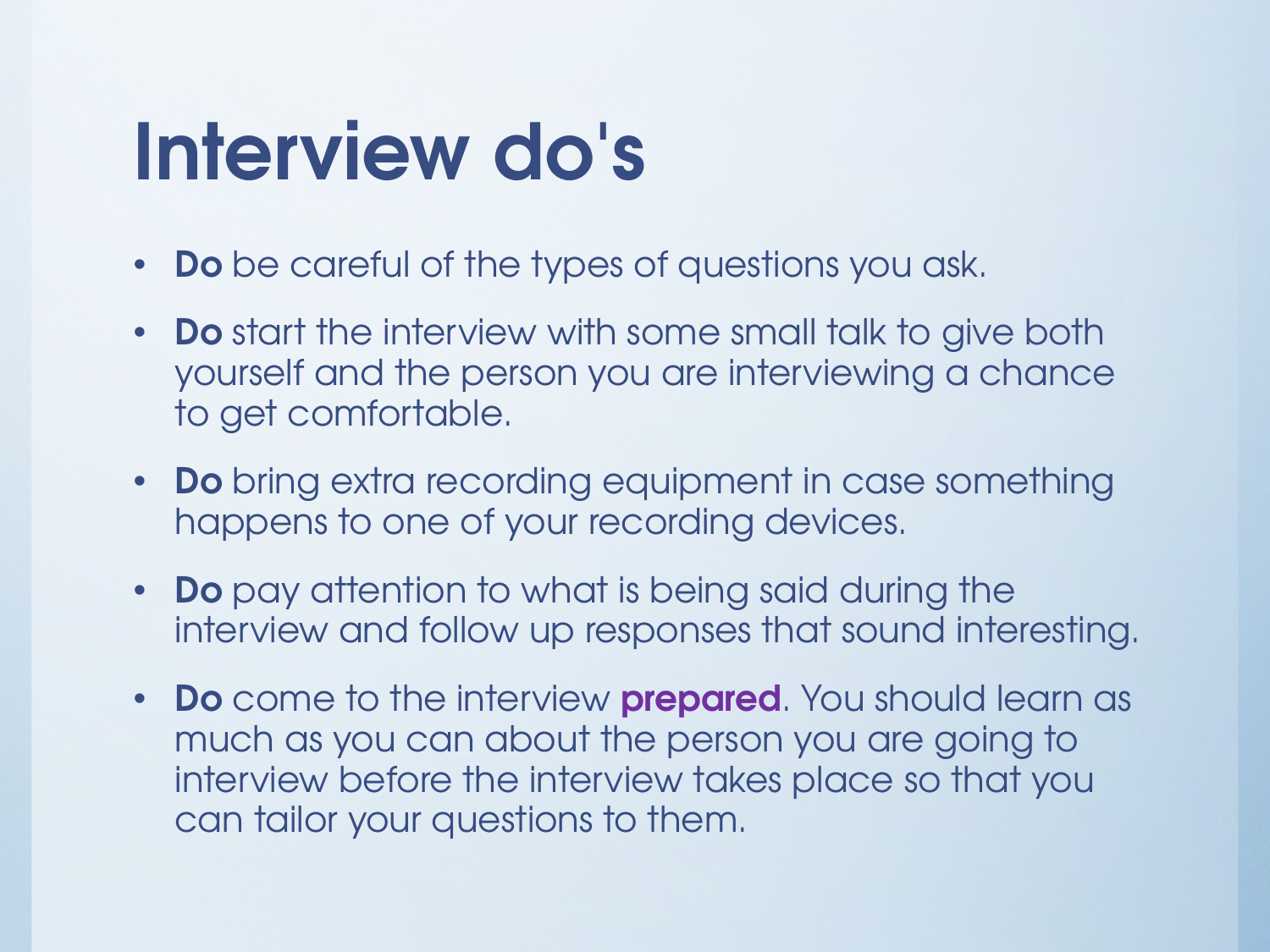

# Interview do's
Do be careful of the types of questions you ask.
Do start the interview with some small talk to give both yourself and the person you are interviewing a chance to get comfortable.
Do bring extra recording equipment in case something happens to one of your recording devices.
Do pay attention to what is being said during the interview and follow up responses that sound interesting.
Do come to the interview prepared. You should learn as much as you can about the person you are going to interview before the interview takes place so that you can tailor your questions to them.